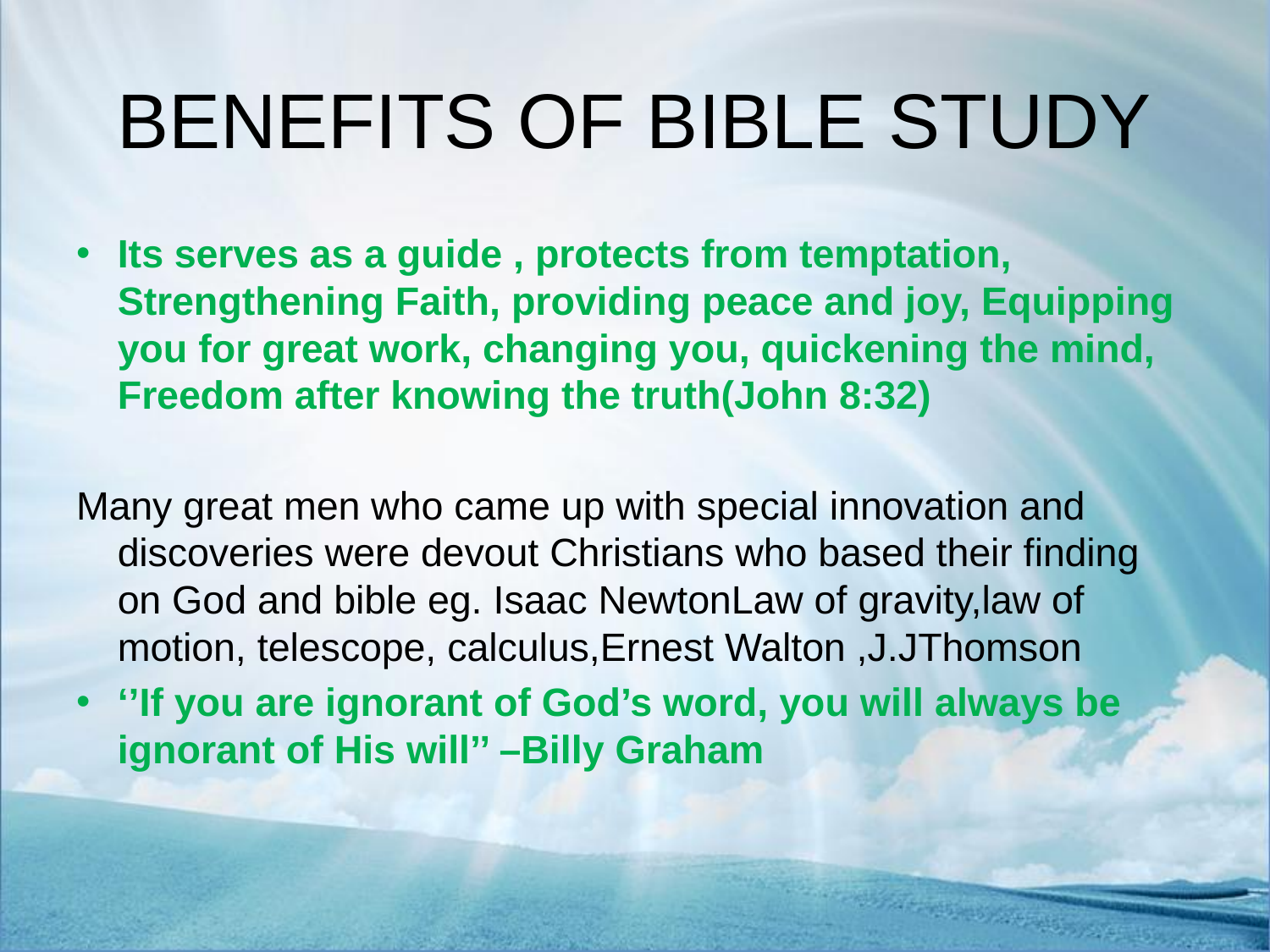

# BENEFITS OF BIBLE STUDY
Its serves as a guide , protects from temptation, Strengthening Faith, providing peace and joy, Equipping you for great work, changing you, quickening the mind, Freedom after knowing the truth(John 8:32)

Many great men who came up with special innovation and discoveries were devout Christians who based their finding on God and bible eg. Isaac NewtonLaw of gravity,law of motion, telescope, calculus,Ernest Walton ,J.JThomson
‘’If you are ignorant of God’s word, you will always be ignorant of His will’’ –Billy Graham